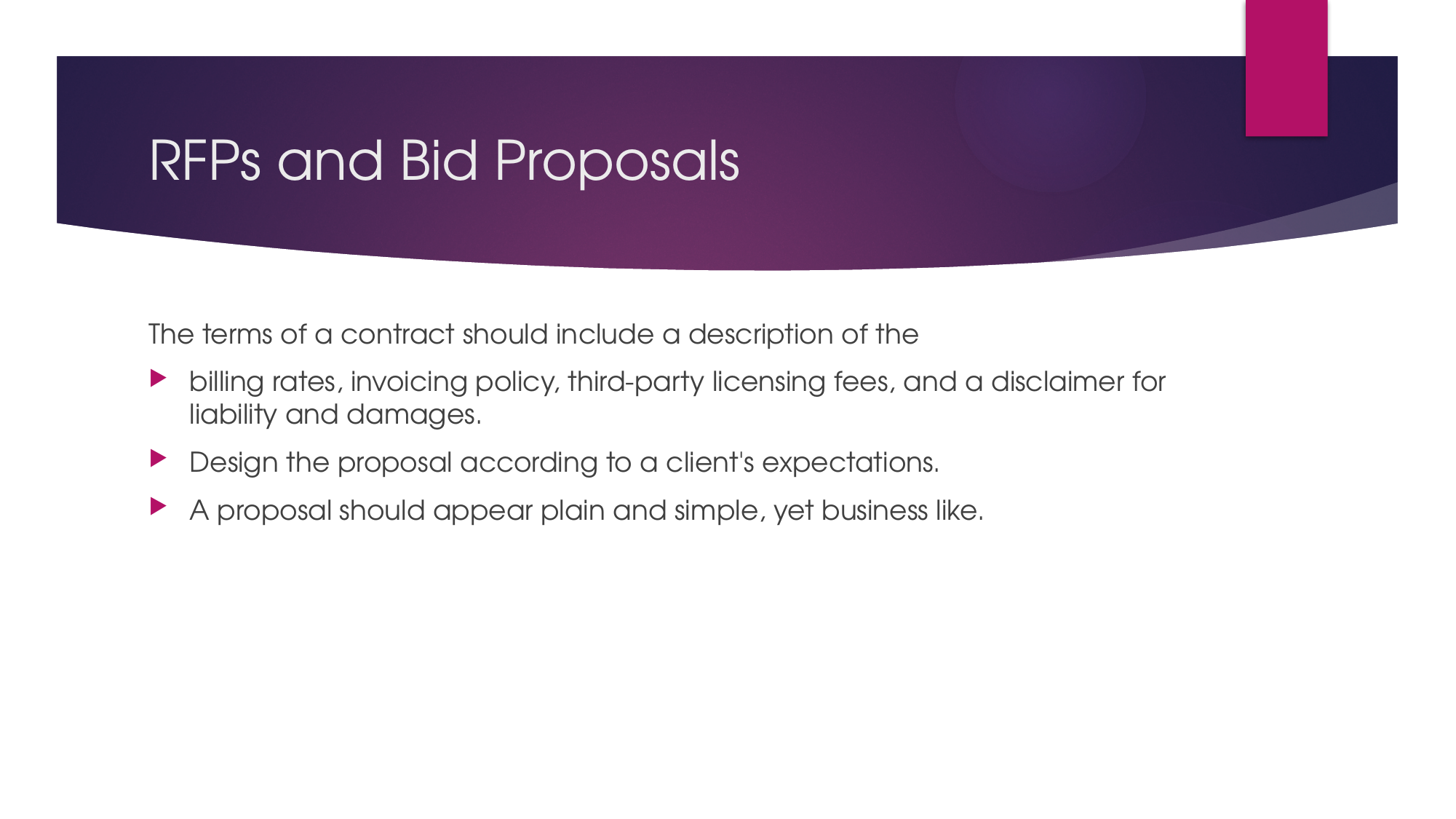

# RFPs and Bid Proposals
The terms of a contract should include a description of the
billing rates, invoicing policy, third-party licensing fees, and a disclaimer for liability and damages.
Design the proposal according to a client's expectations.
A proposal should appear plain and simple, yet business like.